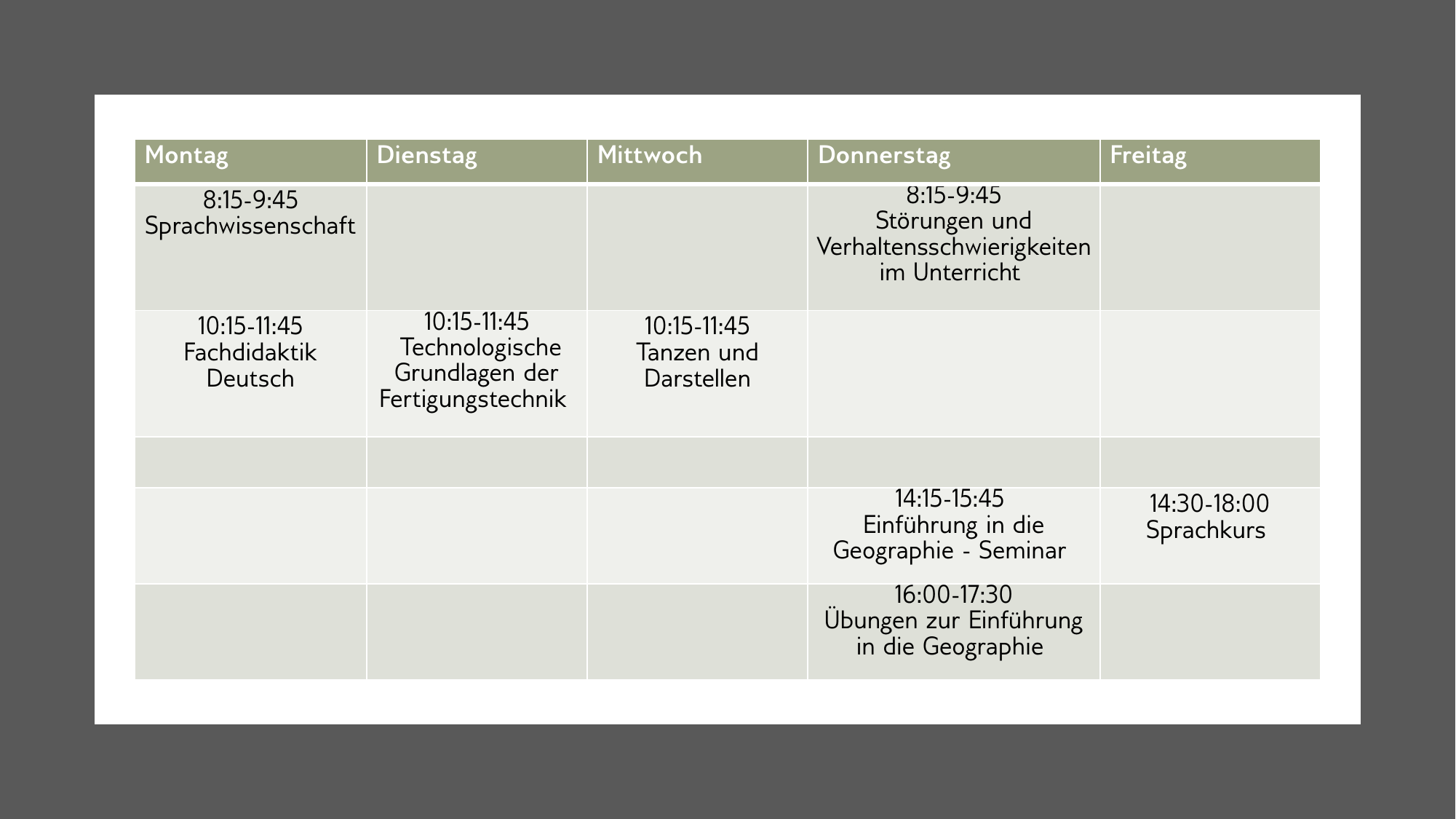

| Montag | Dienstag | Mittwoch | Donnerstag | Freitag |
| --- | --- | --- | --- | --- |
| 8:15-9:45 Sprachwissenschaft |  |  | 8:15-9:45 Störungen und Verhaltensschwierigkeiten im Unterricht |  |
| 10:15-11:45 Fachdidaktik Deutsch | 10:15-11:45  Technologische Grundlagen der Fertigungstechnik | 10:15-11:45 Tanzen und Darstellen |  |  |
|  |  |  |  |  |
|  |  |  | 14:15-15:45  Einführung in die Geographie - Seminar | 14:30-18:00 Sprachkurs |
|  |  |  | 16:00-17:30 Übungen zur Einführung in die Geographie |  |